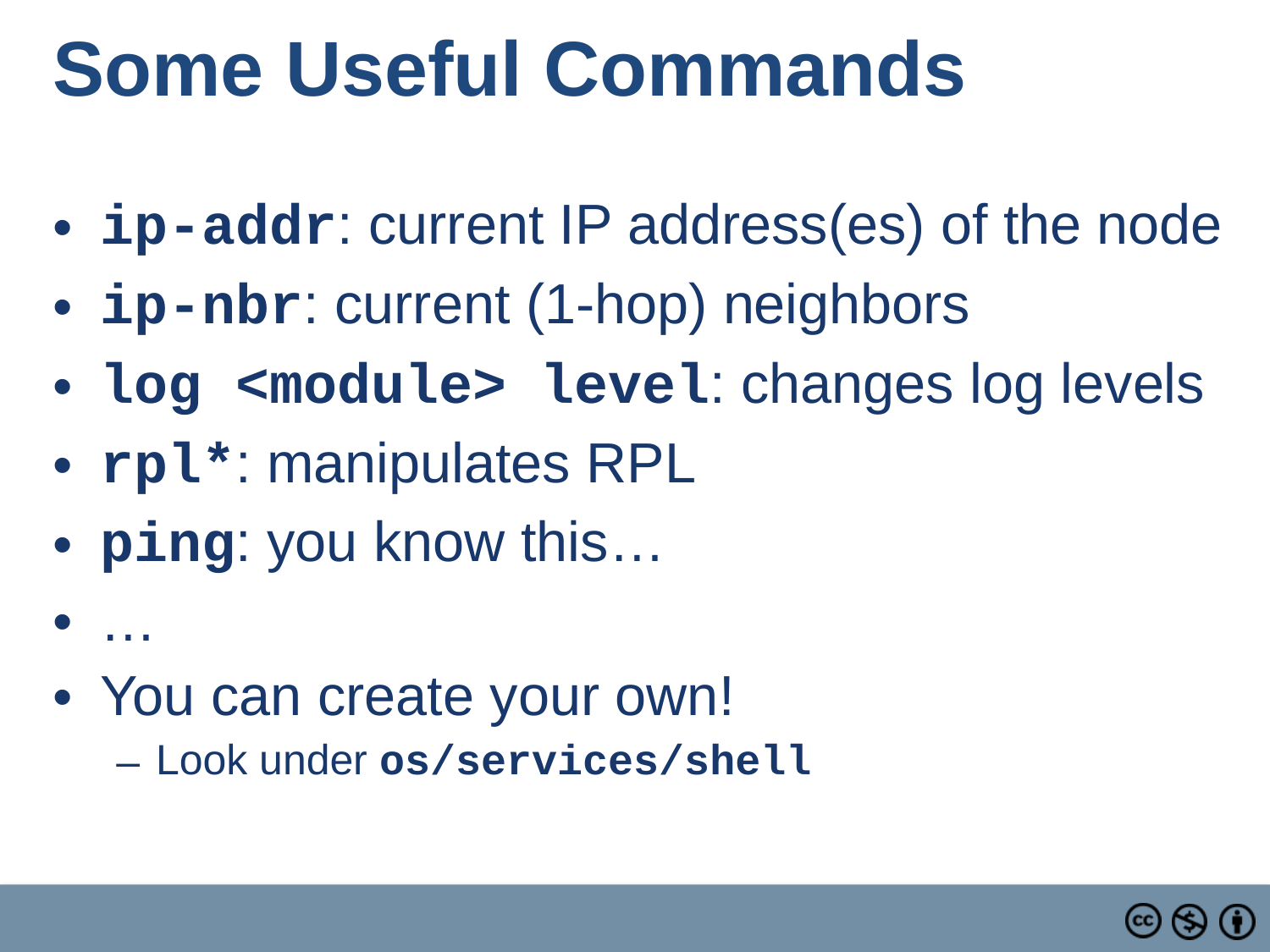

# Some Useful Commands
ip-addr: current IP address(es) of the node
ip-nbr: current (1-hop) neighbors
log <module> level: changes log levels
rpl*: manipulates RPL
ping: you know this…
…
You can create your own!
Look under os/services/shell